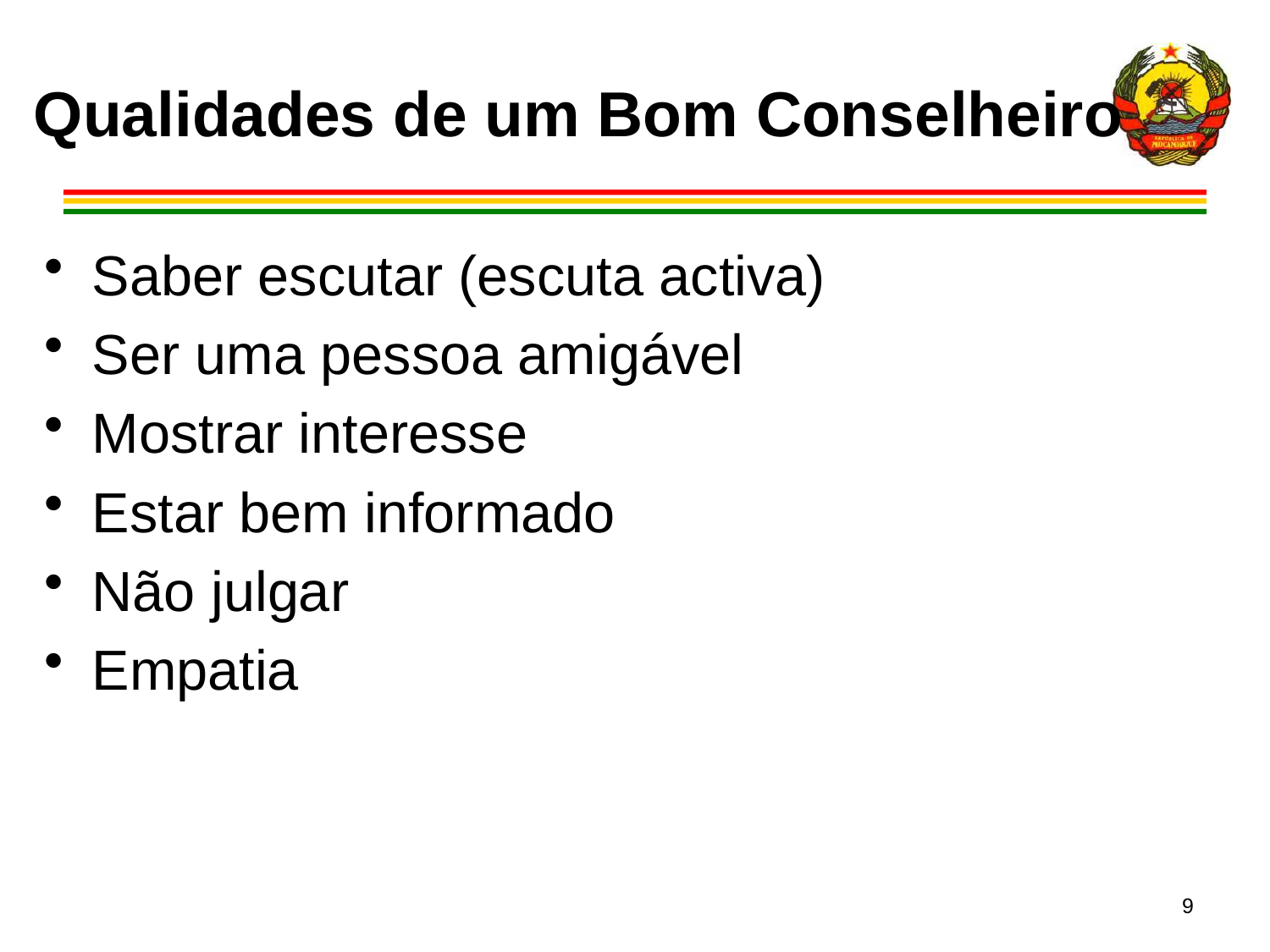

# Qualidades de um Bom Conselheiro
Saber escutar (escuta activa)
Ser uma pessoa amigável
Mostrar interesse
Estar bem informado
Não julgar
Empatia